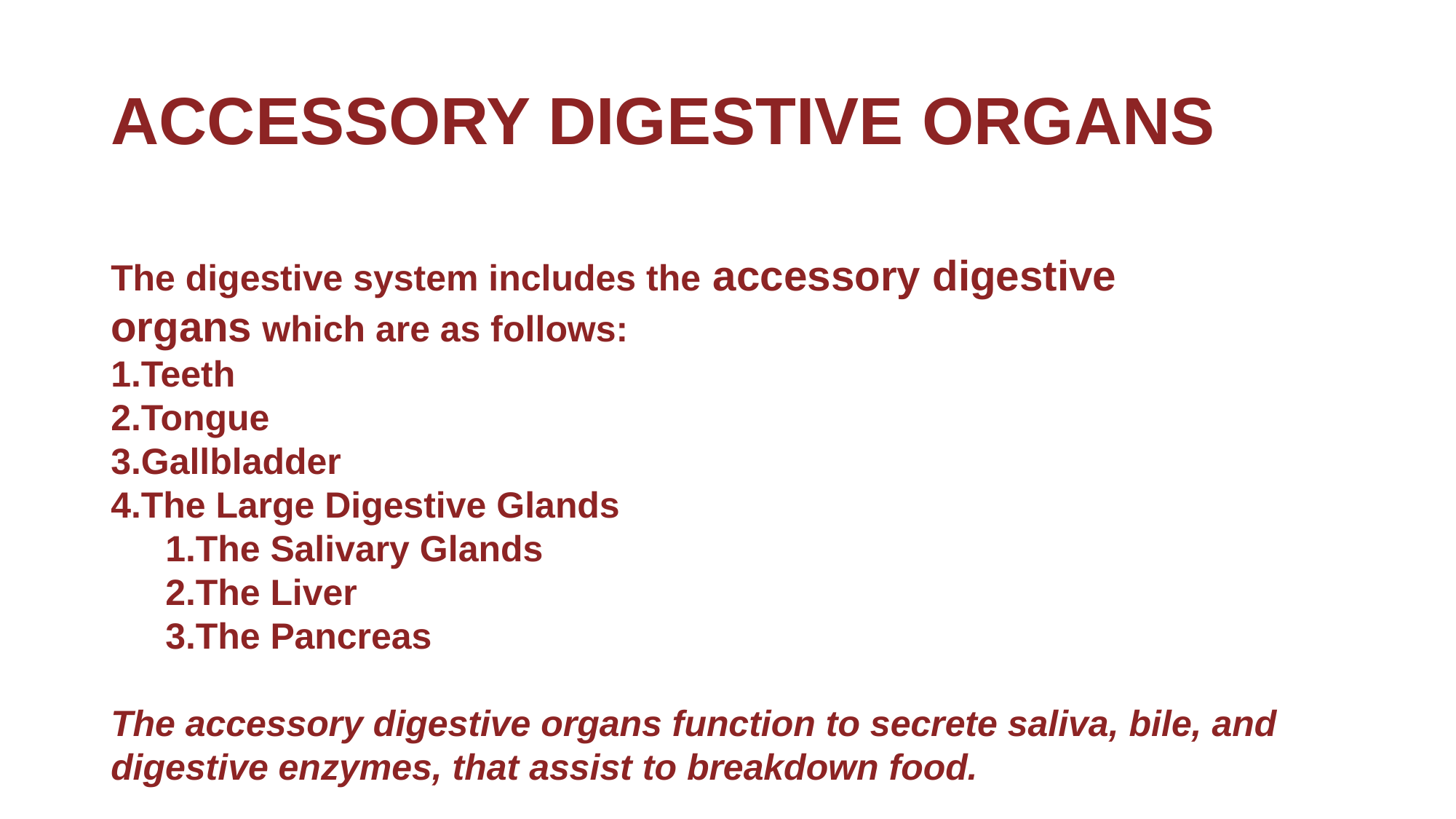

# ACCESSORY DIGESTIVE ORGANS
The digestive system includes the accessory digestive organs which are as follows:
Teeth
Tongue
Gallbladder
The Large Digestive Glands
The Salivary Glands
The Liver
The Pancreas

The accessory digestive organs function to secrete saliva, bile, and digestive enzymes, that assist to breakdown food. ​